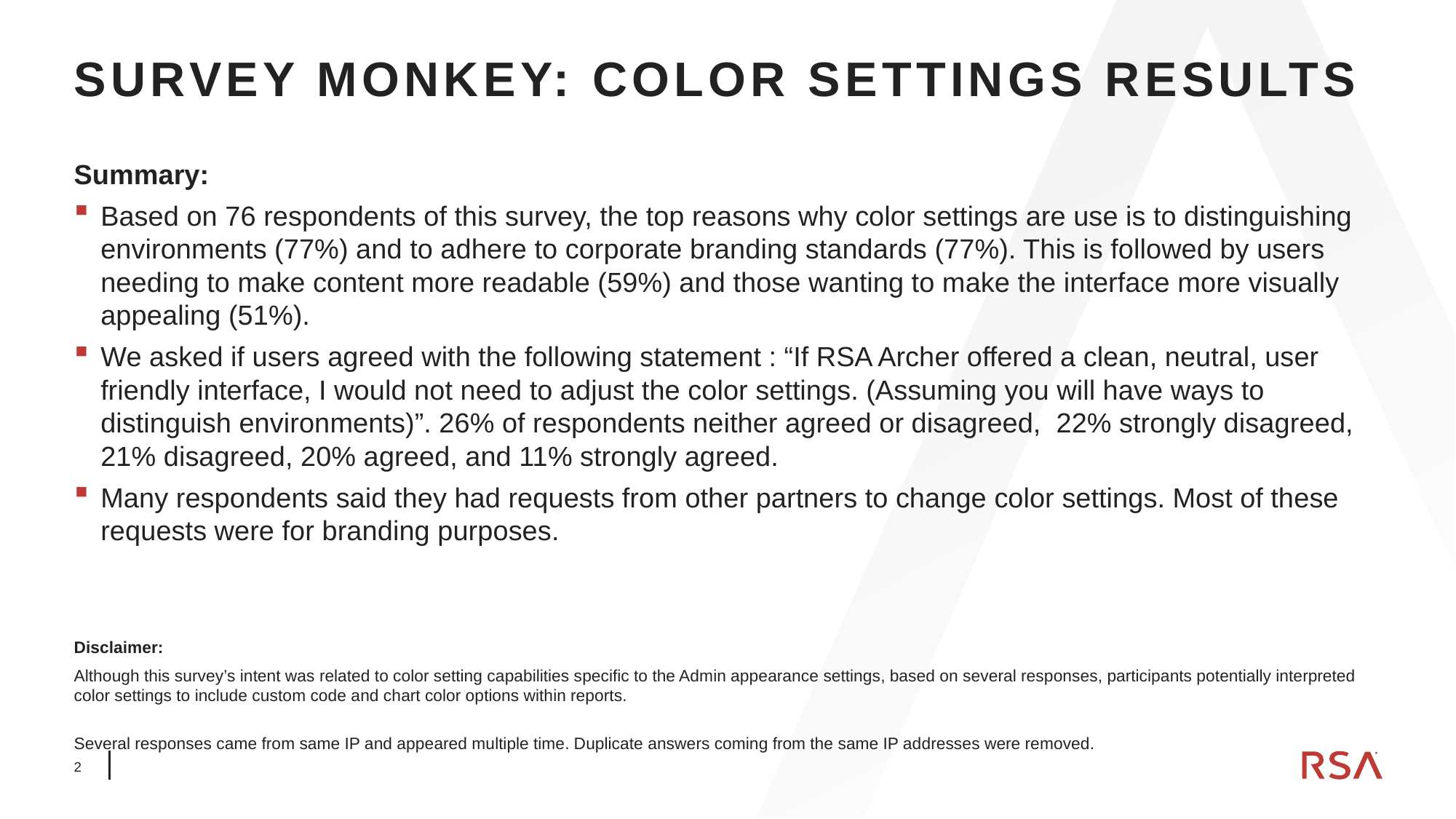

# Survey monkey: color settings results
Summary:
Based on 76 respondents of this survey, the top reasons why color settings are use is to distinguishing environments (77%) and to adhere to corporate branding standards (77%). This is followed by users needing to make content more readable (59%) and those wanting to make the interface more visually appealing (51%).
We asked if users agreed with the following statement : “If RSA Archer offered a clean, neutral, user friendly interface, I would not need to adjust the color settings. (Assuming you will have ways to distinguish environments)”. 26% of respondents neither agreed or disagreed,  22% strongly disagreed, 21% disagreed, 20% agreed, and 11% strongly agreed.
Many respondents said they had requests from other partners to change color settings. Most of these requests were for branding purposes.

Disclaimer:
Although this survey’s intent was related to color setting capabilities specific to the Admin appearance settings, based on several responses, participants potentially interpreted color settings to include custom code and chart color options within reports.
Several responses came from same IP and appeared multiple time. Duplicate answers coming from the same IP addresses were removed.